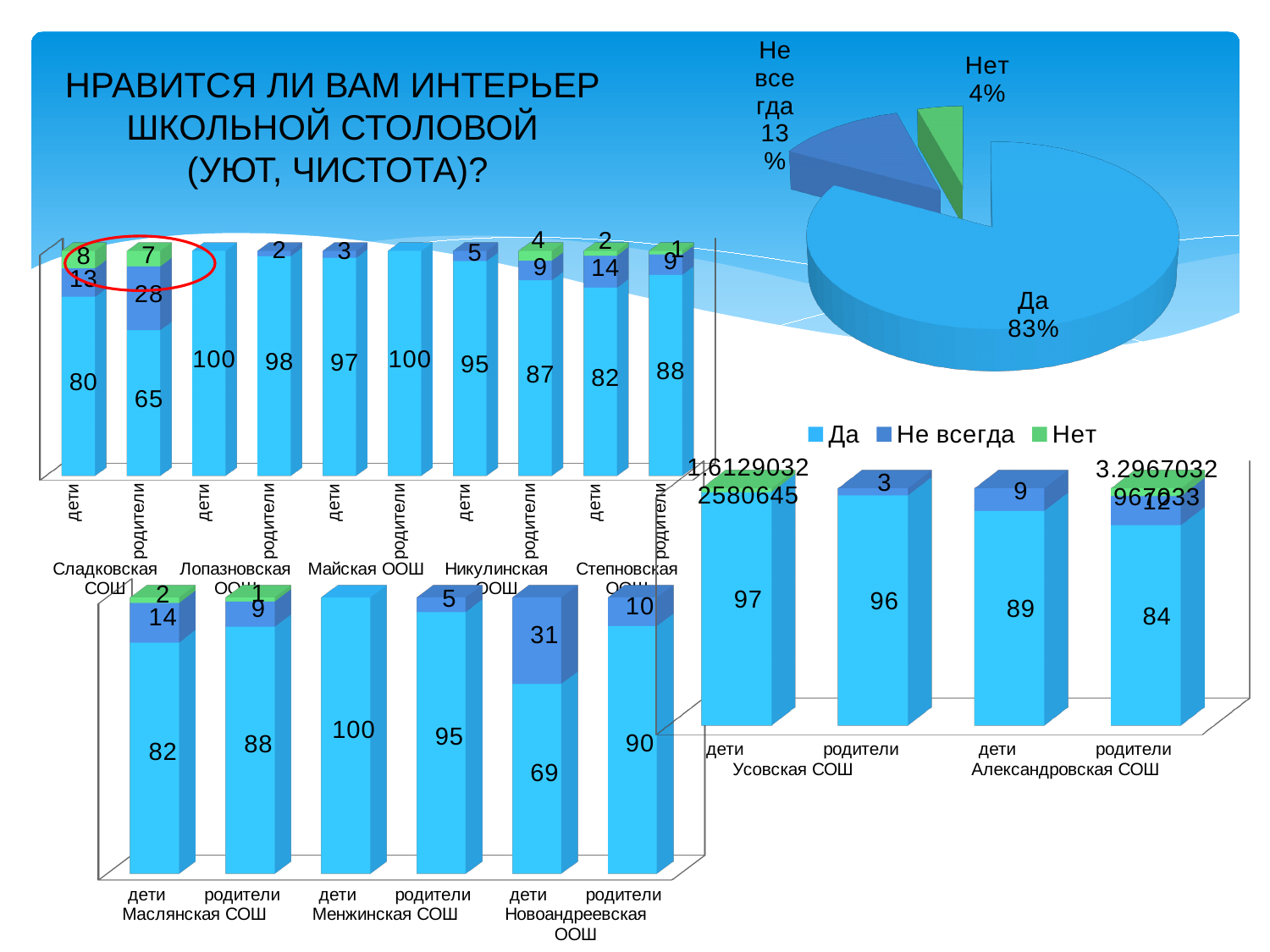

[unsupported chart]

НРАВИТСЯ ЛИ ВАМ ИНТЕРЬЕР
ШКОЛЬНОЙ СТОЛОВОЙ
(УЮТ, ЧИСТОТА)?

[unsupported chart]

[unsupported chart]

[unsupported chart]